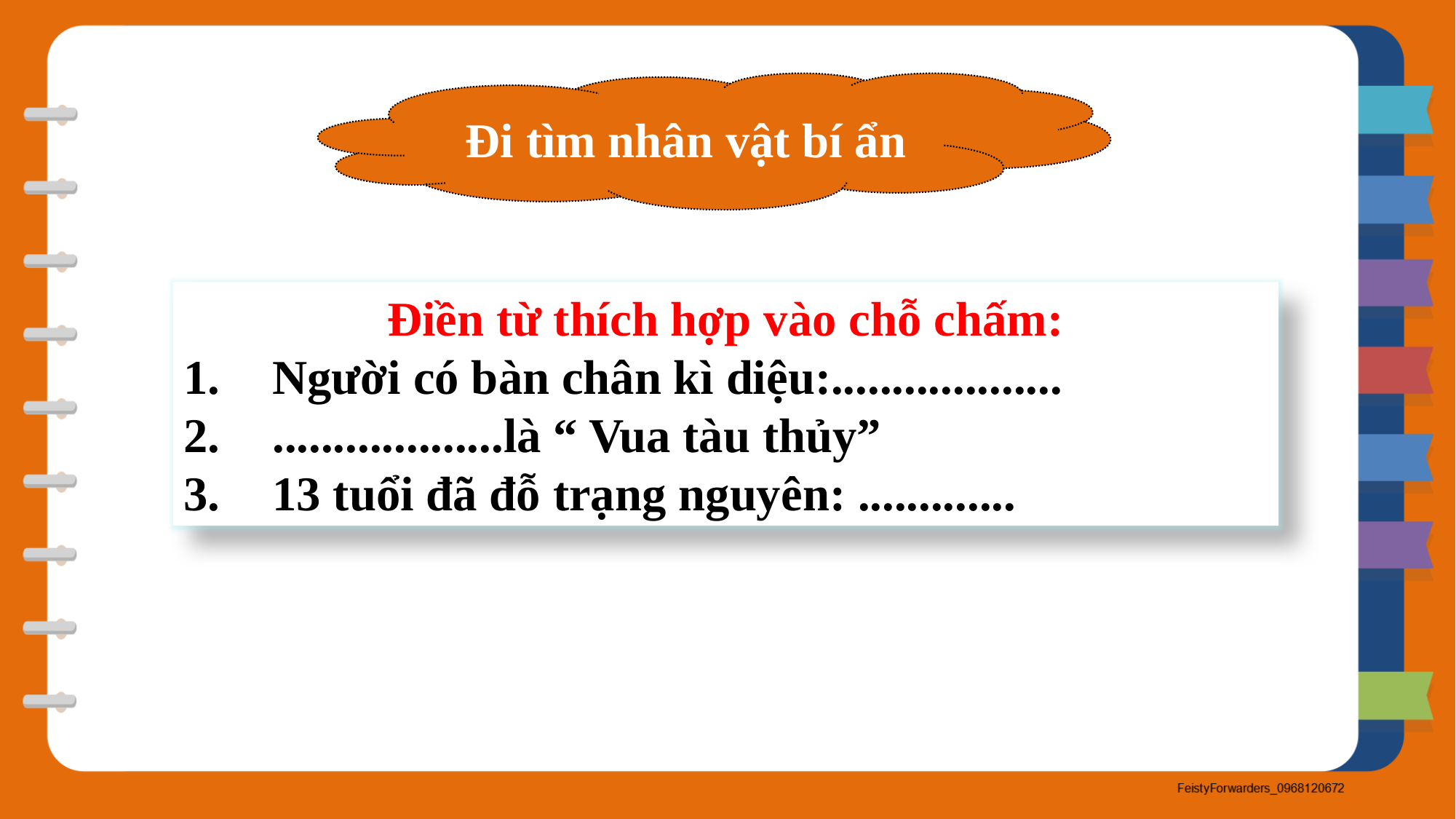

Đi tìm nhân vật bí ẩn
Điền từ thích hợp vào chỗ chấm:
Người có bàn chân kì diệu:...................
...................là “ Vua tàu thủy”
13 tuổi đã đỗ trạng nguyên: .............